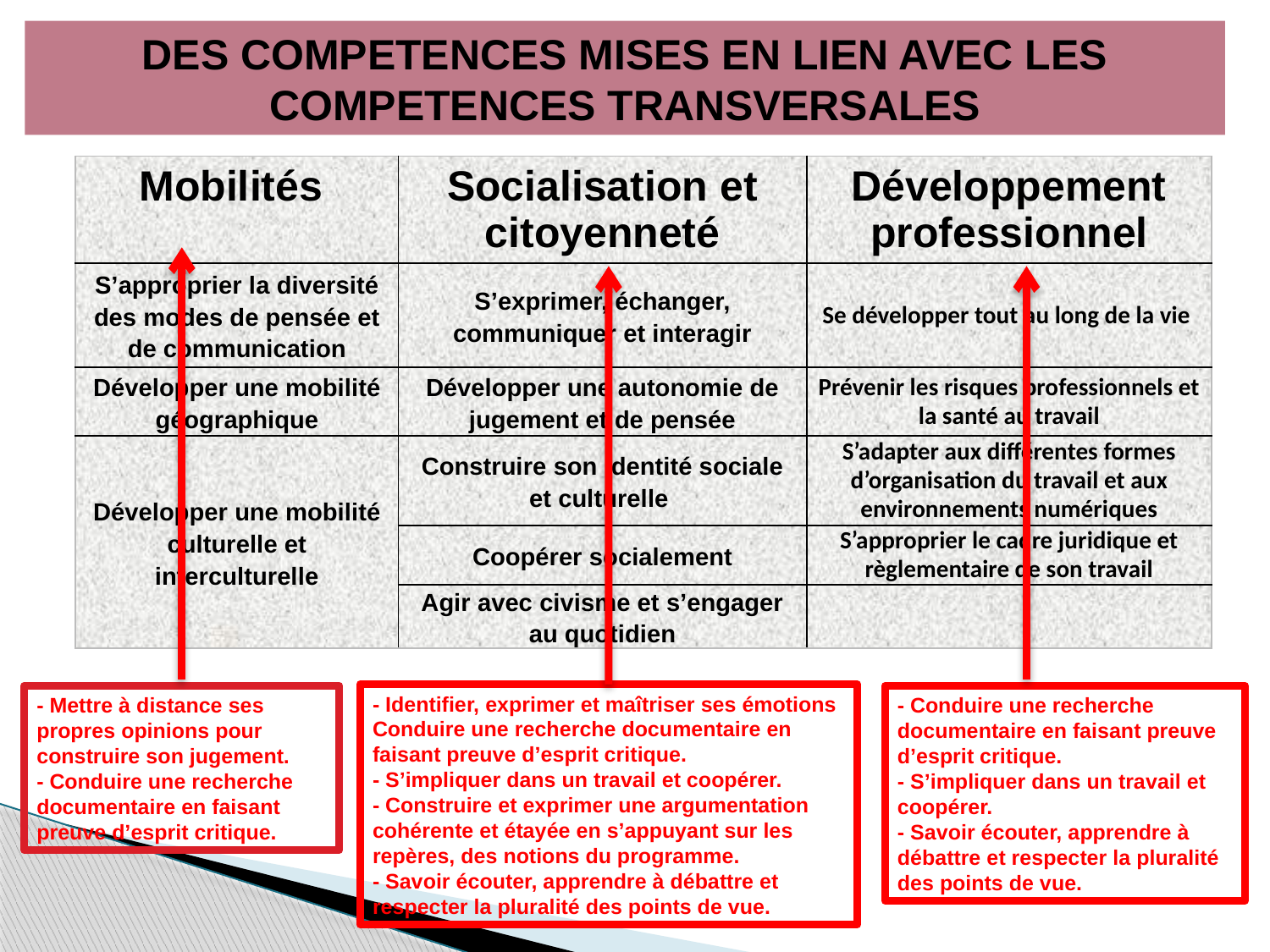

DES COMPETENCES MISES EN LIEN AVEC LES COMPETENCES TRANSVERSALES
| Mobilités | Socialisation et citoyenneté | Développement professionnel |
| --- | --- | --- |
| S’approprier la diversité des modes de pensée et de communication | S’exprimer, échanger, communiquer et interagir | Se développer tout au long de la vie |
| Développer une mobilité géographique | Développer une autonomie de jugement et de pensée | Prévenir les risques professionnels et la santé au travail |
| Développer une mobilité culturelle et interculturelle | Construire son identité sociale et culturelle | S’adapter aux différentes formes d’organisation du travail et aux environnements numériques |
|  | Coopérer socialement | S’approprier le cadre juridique et règlementaire de son travail |
|  | Agir avec civisme et s’engager au quotidien |  |
- Identifier, exprimer et maîtriser ses émotions
Conduire une recherche documentaire en faisant preuve d’esprit critique.
- S’impliquer dans un travail et coopérer.
- Construire et exprimer une argumentation cohérente et étayée en s’appuyant sur les repères, des notions du programme.
- Savoir écouter, apprendre à débattre et respecter la pluralité des points de vue.
- Mettre à distance ses propres opinions pour construire son jugement.
- Conduire une recherche documentaire en faisant preuve d’esprit critique.
- Conduire une recherche documentaire en faisant preuve d’esprit critique.
- S’impliquer dans un travail et coopérer.
- Savoir écouter, apprendre à débattre et respecter la pluralité des points de vue.